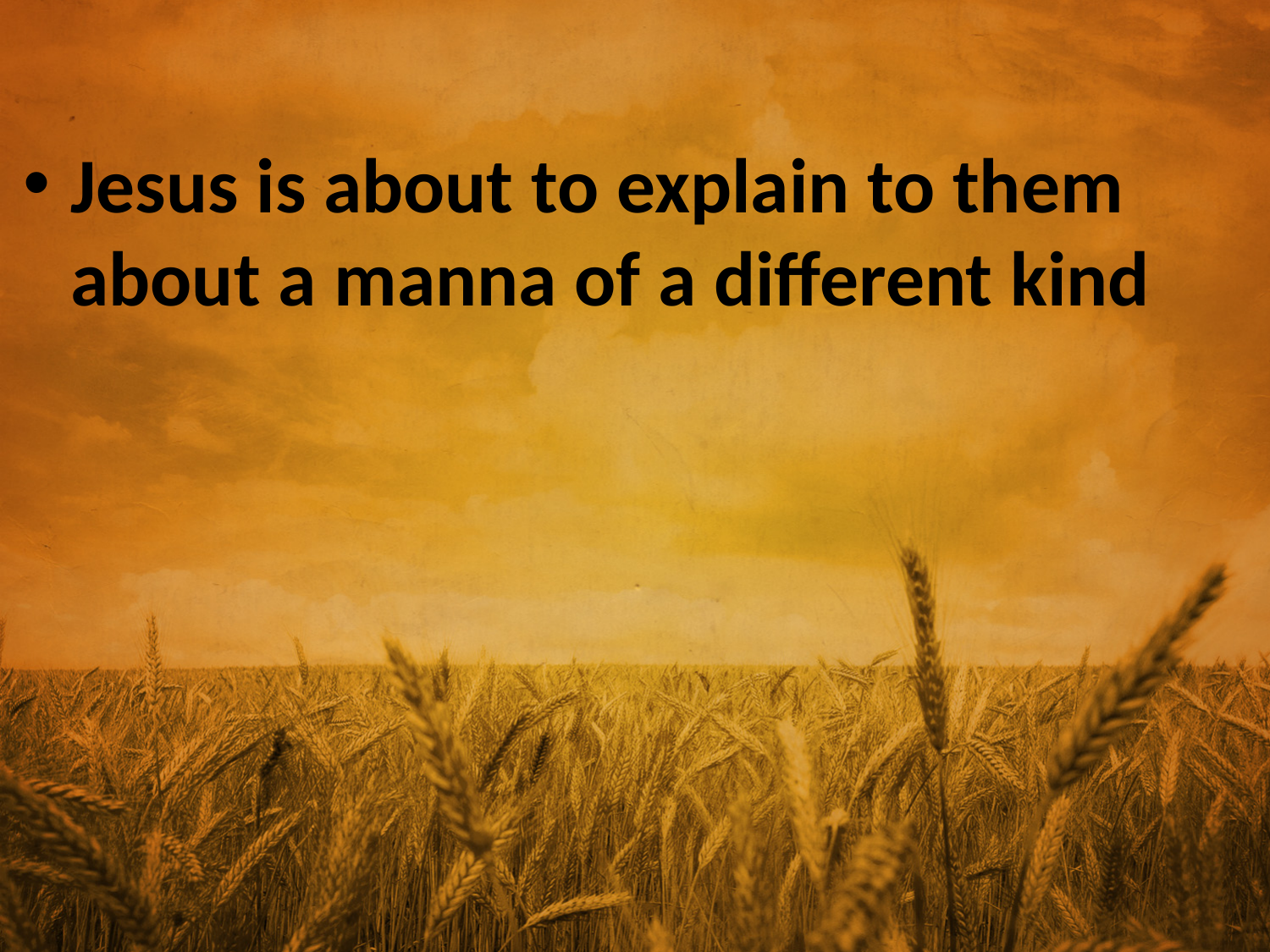

Jesus is about to explain to them about a manna of a different kind